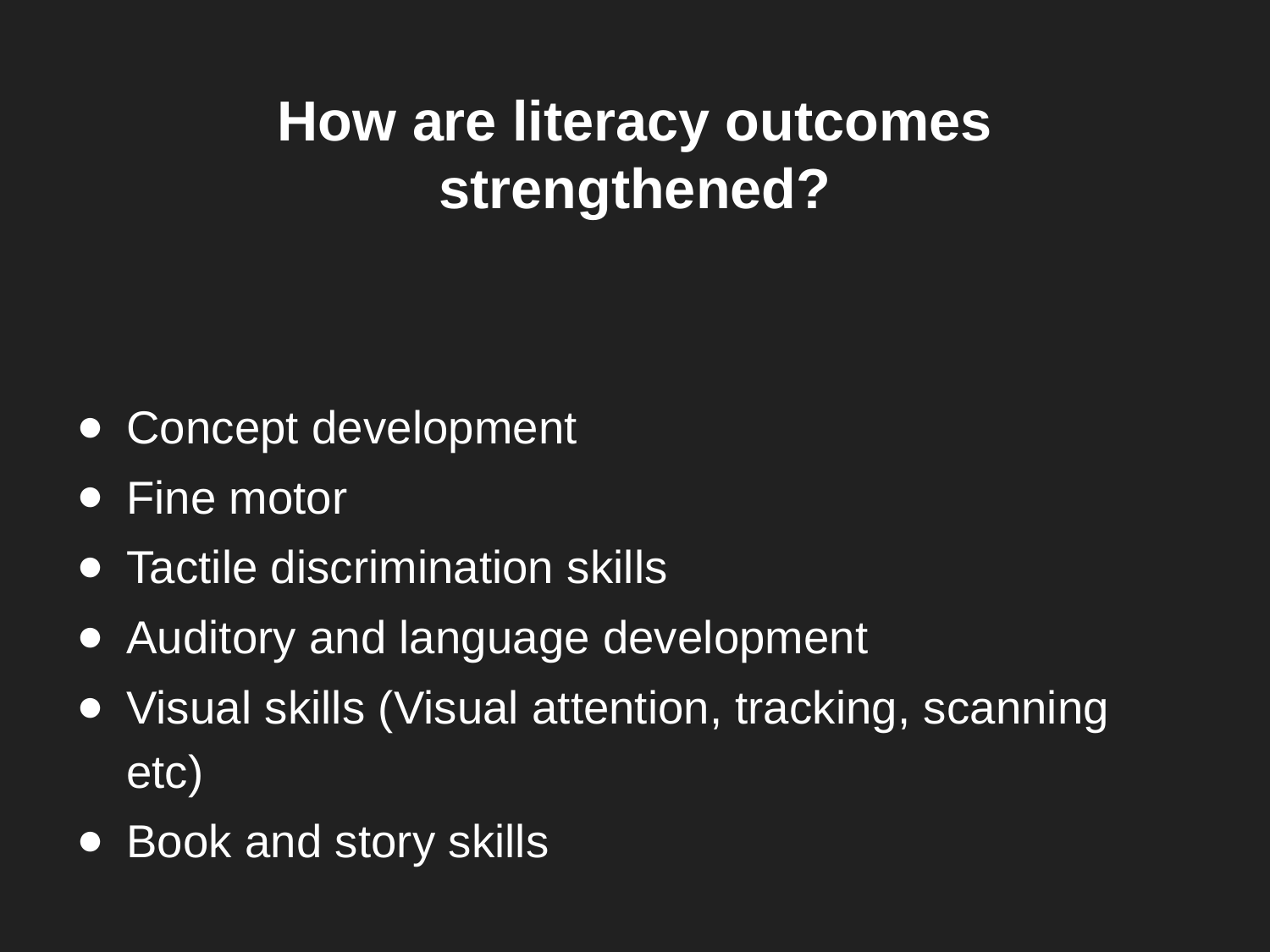

# How are literacy outcomes strengthened?

Concept development
Fine motor
Tactile discrimination skills
Auditory and language development
Visual skills (Visual attention, tracking, scanning etc)
Book and story skills